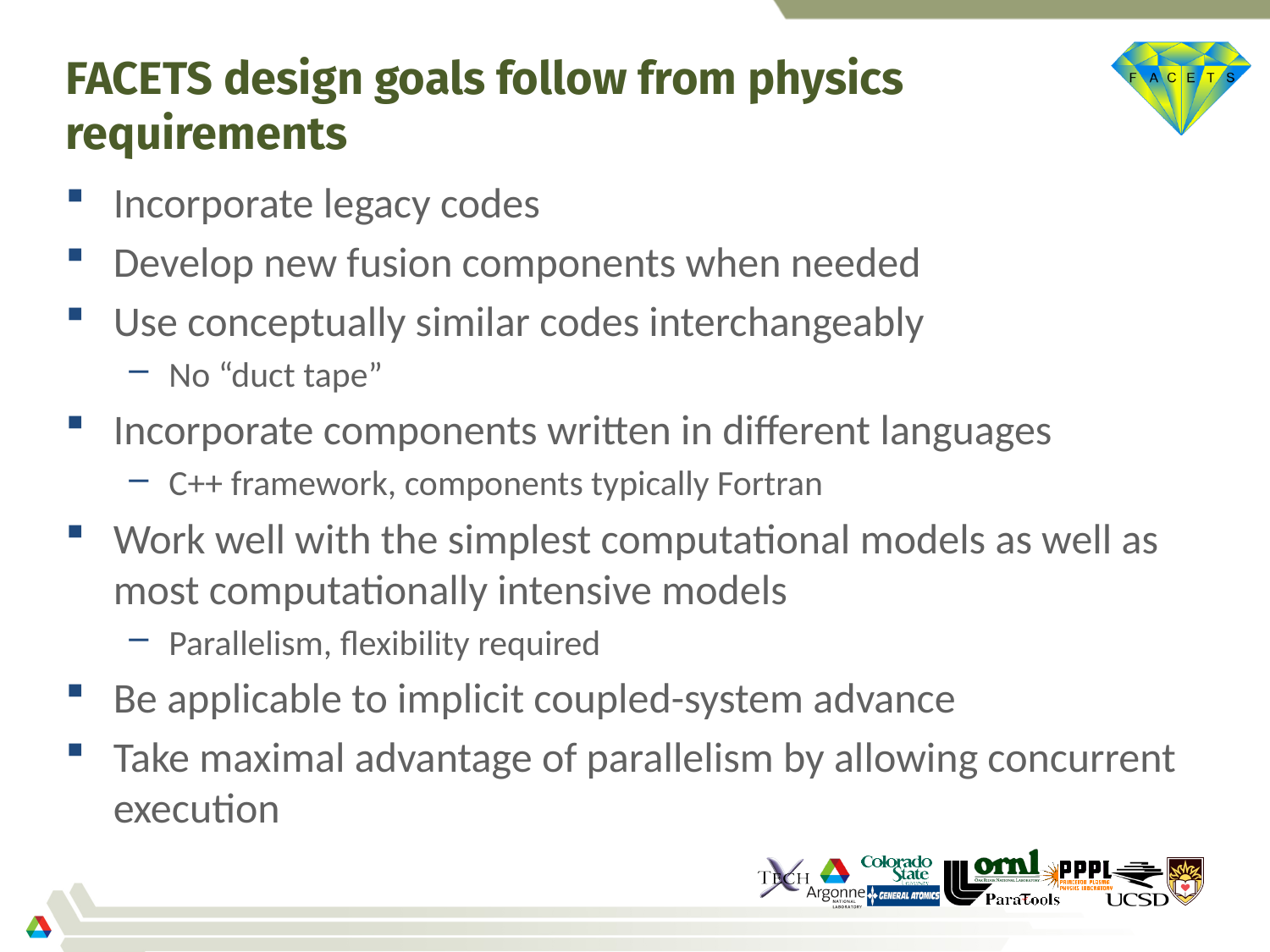

# FACETS design goals follow from physics requirements
Incorporate legacy codes
Develop new fusion components when needed
Use conceptually similar codes interchangeably
No “duct tape”
Incorporate components written in different languages
C++ framework, components typically Fortran
Work well with the simplest computational models as well as most computationally intensive models
Parallelism, flexibility required
Be applicable to implicit coupled-system advance
Take maximal advantage of parallelism by allowing concurrent execution